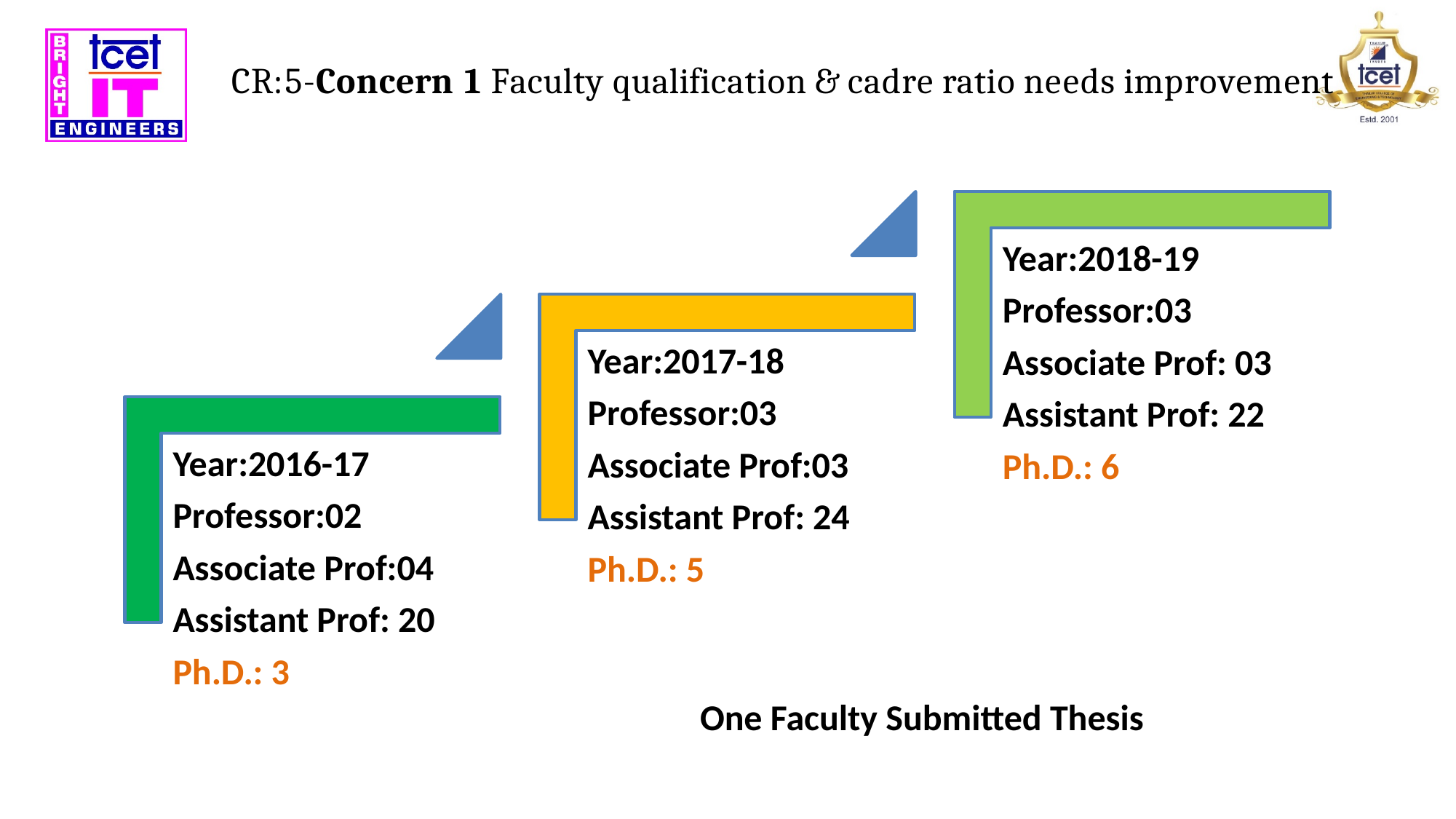

# CR:5-Concern 1 Faculty qualification & cadre ratio needs improvement
Year:2016-17
Professor:02
Associate Prof:04
Assistant Prof: 20
Ph.D.: 3
Year:2017-18
Professor:03
Associate Prof:03
Assistant Prof: 24
Ph.D.: 5

Year:2018-19
Professor:03
Associate Prof: 03
Assistant Prof: 22
Ph.D.: 6
One Faculty Submitted Thesis